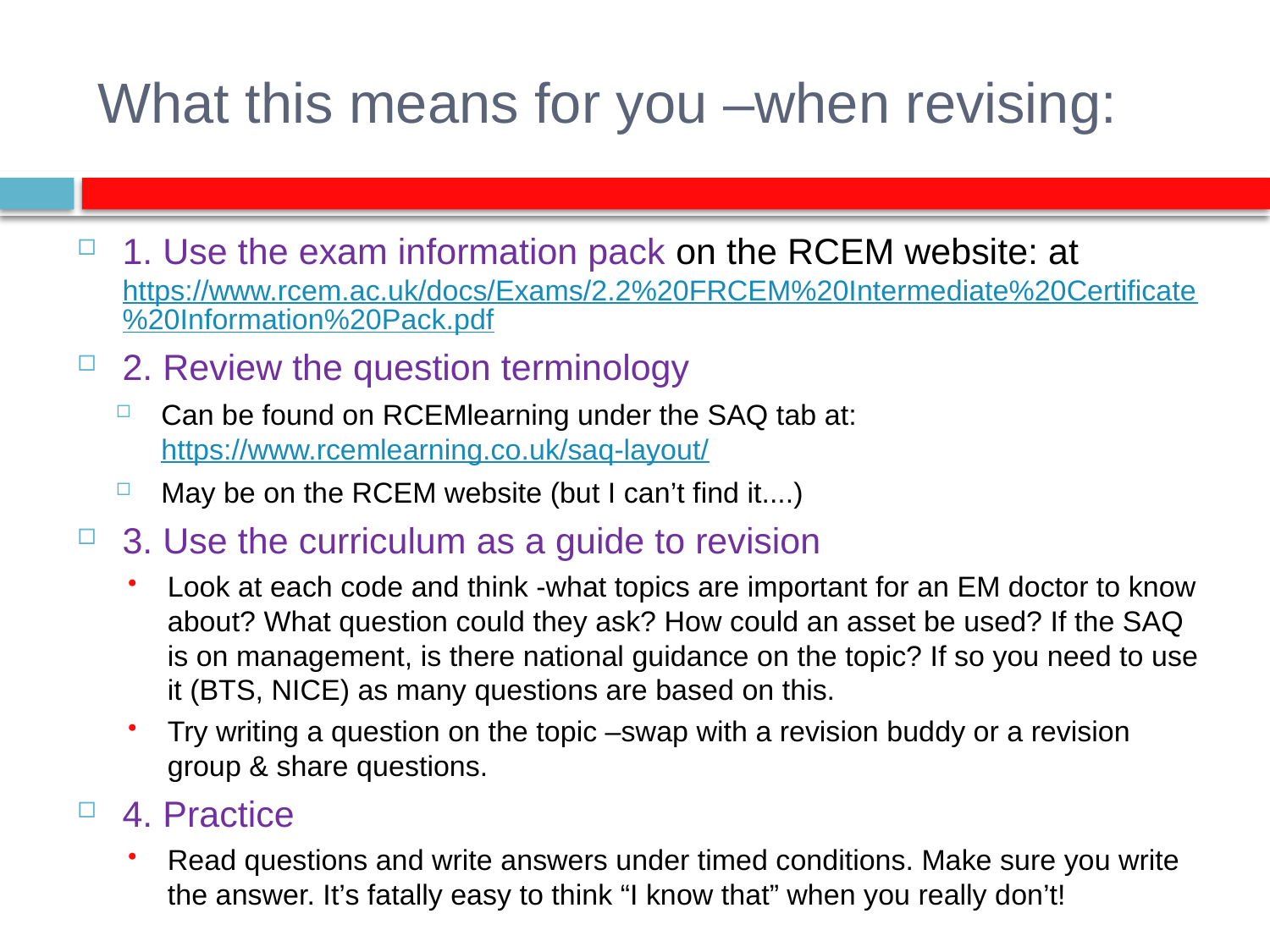

# What this means for you –when revising:
1. Use the exam information pack on the RCEM website: at https://www.rcem.ac.uk/docs/Exams/2.2%20FRCEM%20Intermediate%20Certificate%20Information%20Pack.pdf
2. Review the question terminology
Can be found on RCEMlearning under the SAQ tab at: https://www.rcemlearning.co.uk/saq-layout/
May be on the RCEM website (but I can’t find it....)
3. Use the curriculum as a guide to revision
Look at each code and think -what topics are important for an EM doctor to know about? What question could they ask? How could an asset be used? If the SAQ is on management, is there national guidance on the topic? If so you need to use it (BTS, NICE) as many questions are based on this.
Try writing a question on the topic –swap with a revision buddy or a revision group & share questions.
4. Practice
Read questions and write answers under timed conditions. Make sure you write the answer. It’s fatally easy to think “I know that” when you really don’t!